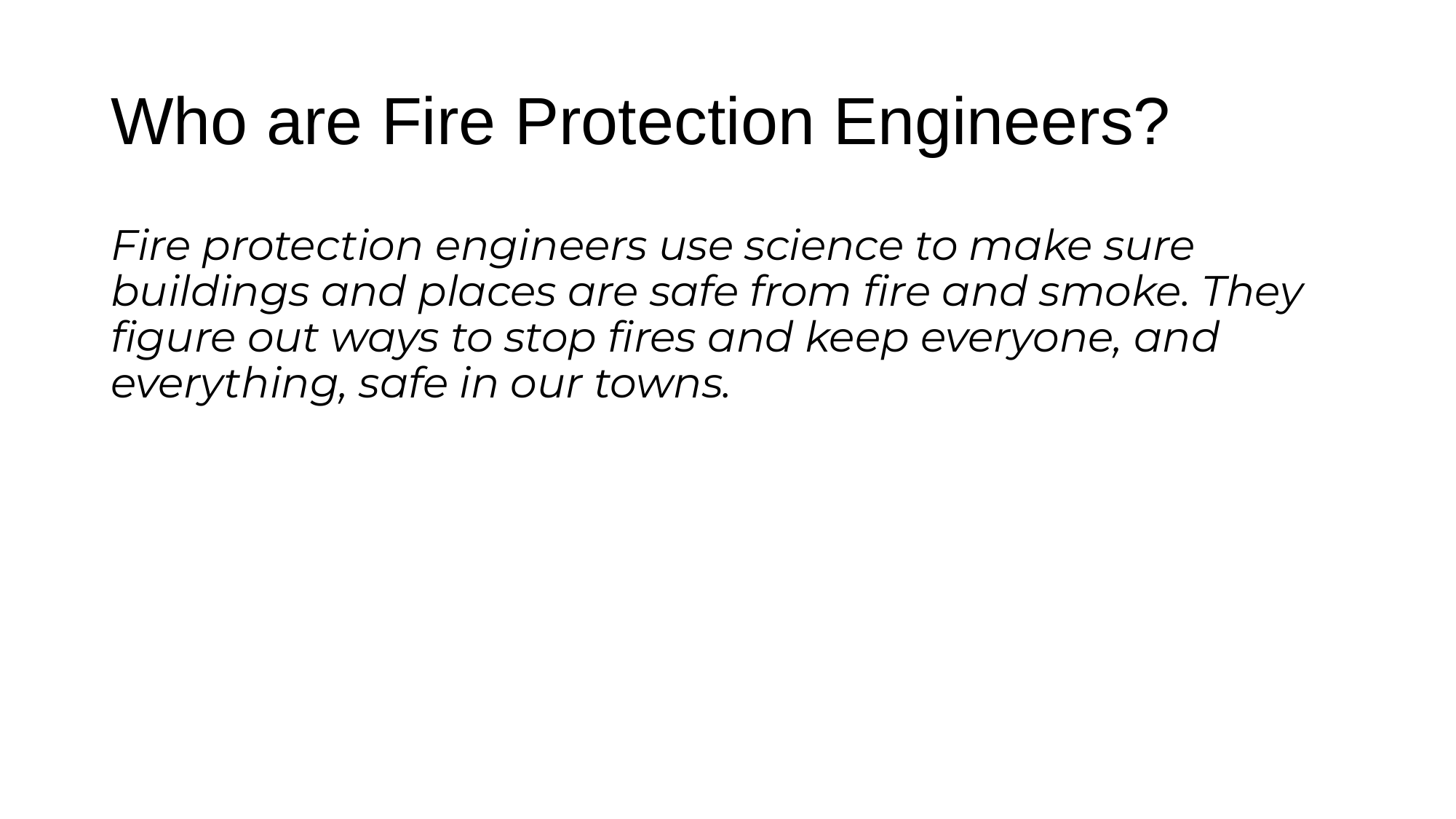

# Who are Fire Protection Engineers?
Fire protection engineers use science to make sure buildings and places are safe from fire and smoke. They figure out ways to stop fires and keep everyone, and everything, safe in our towns.